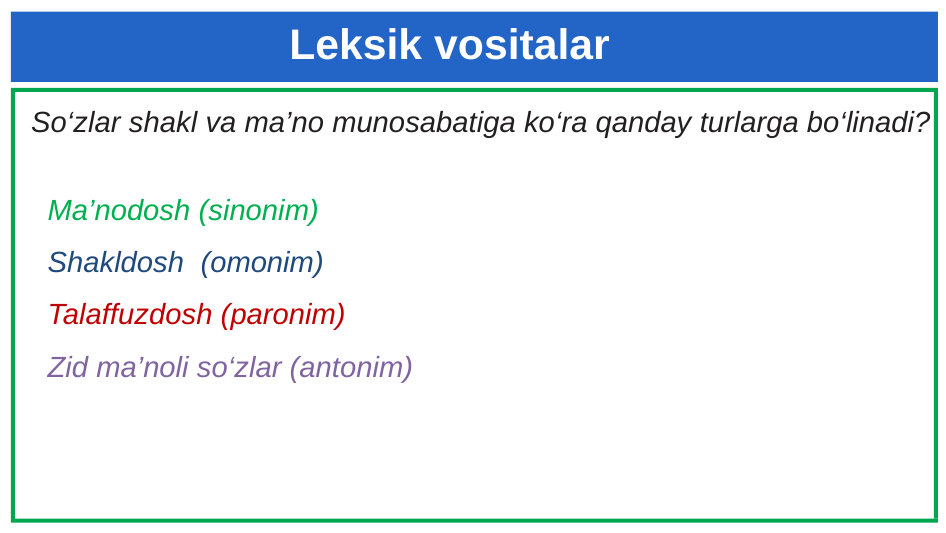

# Leksik vositalar
 So‘zlar shakl va ma’no munosabatiga ko‘ra qanday turlarga bo‘linadi?

   Ma’nodosh (sinonim)
   Shakldosh  (omonim)
   Talaffuzdosh (paronim)
   Zid ma’noli so‘zlar (antonim)